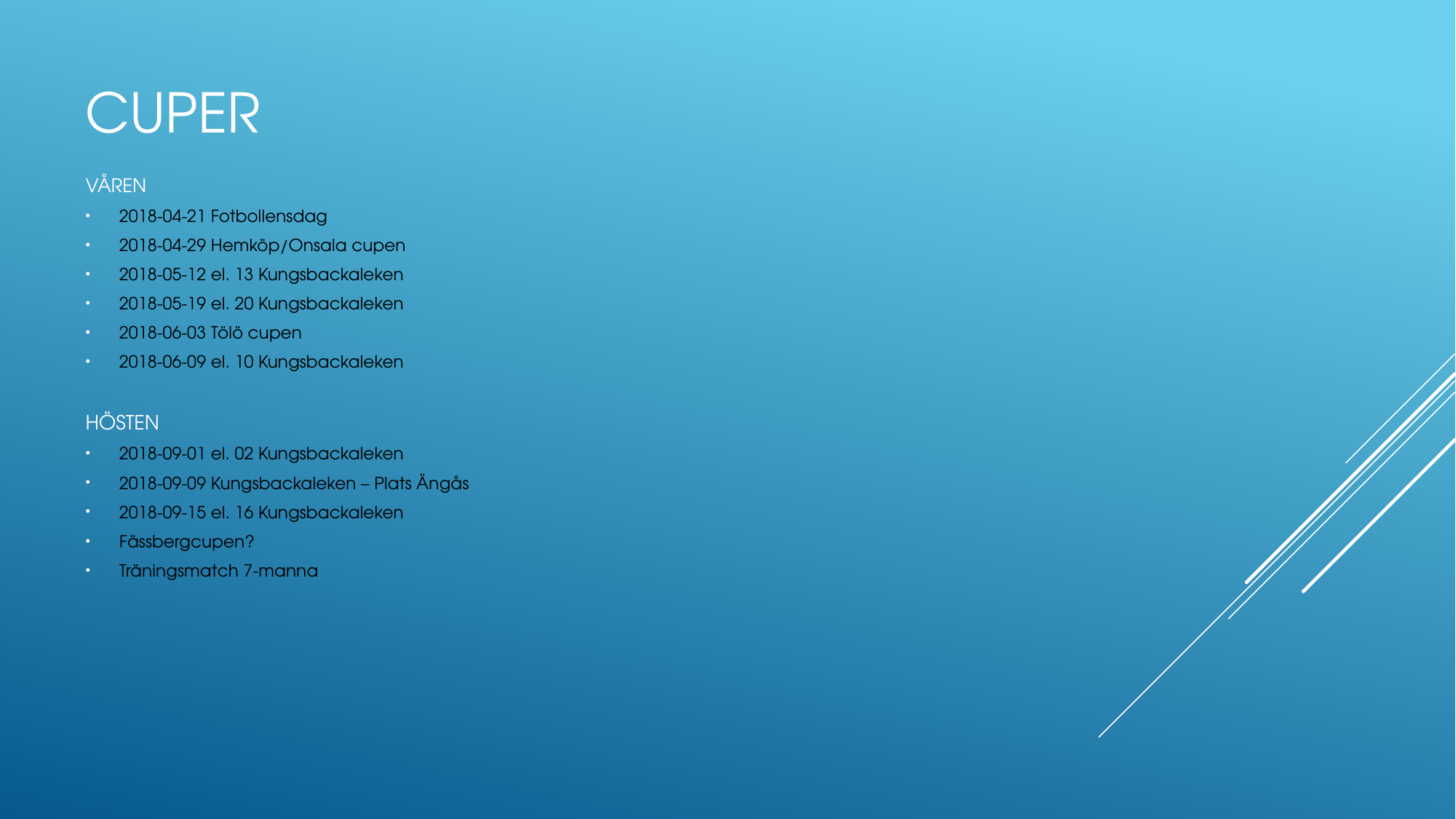

# CUPER
VÅREN
2018-04-21 Fotbollensdag
2018-04-29 Hemköp/Onsala cupen
2018-05-12 el. 13 Kungsbackaleken
2018-05-19 el. 20 Kungsbackaleken
2018-06-03 Tölö cupen
2018-06-09 el. 10 Kungsbackaleken

HÖSTEN
2018-09-01 el. 02 Kungsbackaleken
2018-09-09 Kungsbackaleken – Plats Ängås
2018-09-15 el. 16 Kungsbackaleken
Fässbergcupen?
Träningsmatch 7-manna